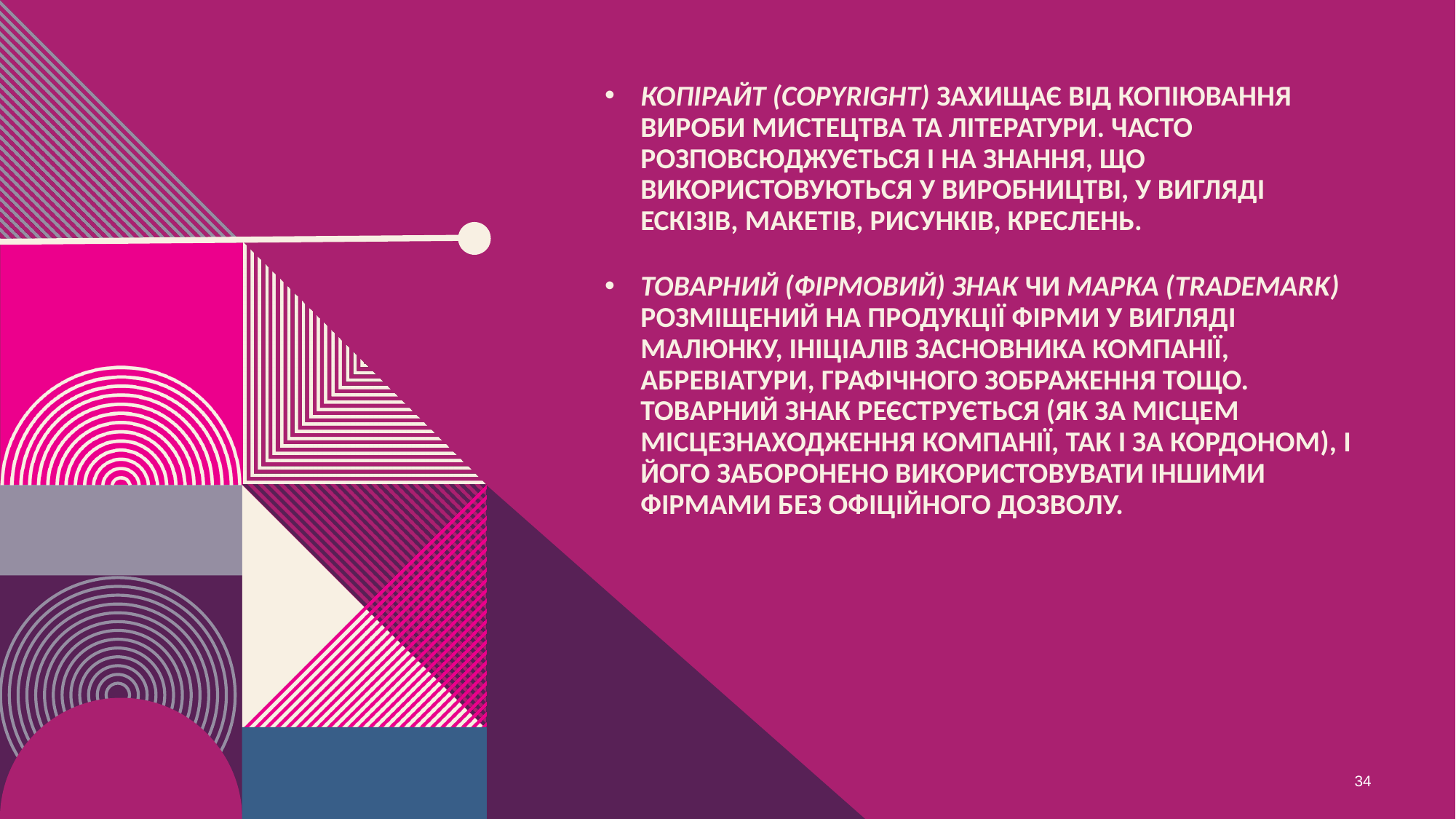

# Копірайт (copyright) захищає від копіювання вироби мистецтва та літератури. Часто розповсюджується і на знання, що використовуються у виробництві, у вигляді ескізів, макетів, рисунків, креслень.
Товарний (фірмовий) знак чи марка (trademark) розміщений на продукції фірми у вигляді малюнку, ініціалів засновника компанії, абревіатури, графічного зображення тощо. Товарний знак реєструється (як за місцем місцезнаходження компанії, так і за кордоном), і його заборонено використовувати іншими фірмами без офіційного дозволу.
34